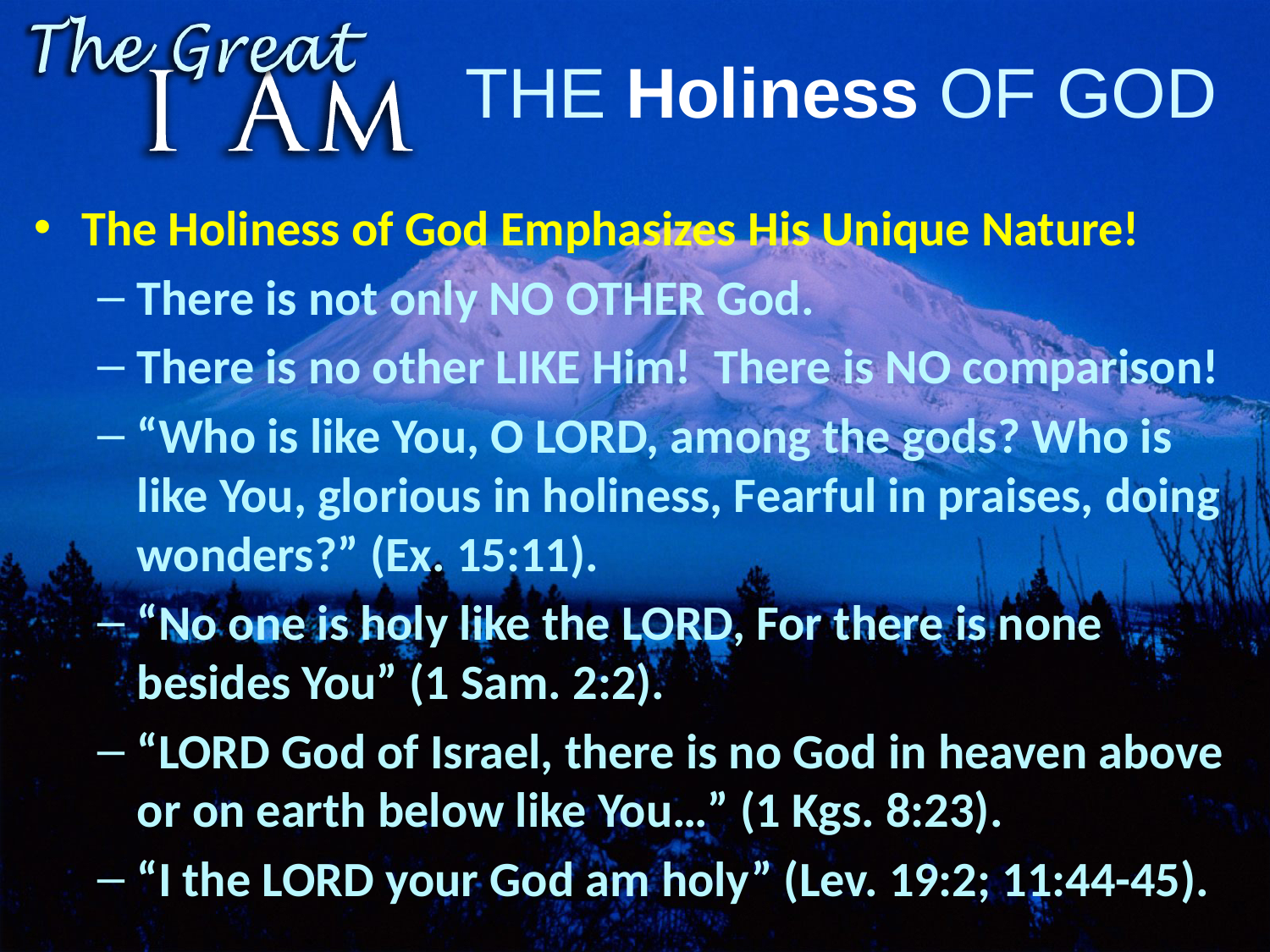

# The Holiness of God
The Holiness of God Emphasizes His Unique Nature!
There is not only NO OTHER God.
There is no other LIKE Him!  There is NO comparison!
“Who is like You, O LORD, among the gods? Who is like You, glorious in holiness, Fearful in praises, doing wonders?” (Ex. 15:11).
“No one is holy like the LORD, For there is none besides You” (1 Sam. 2:2).
“LORD God of Israel, there is no God in heaven above or on earth below like You…” (1 Kgs. 8:23).
“I the LORD your God am holy” (Lev. 19:2; 11:44-45).